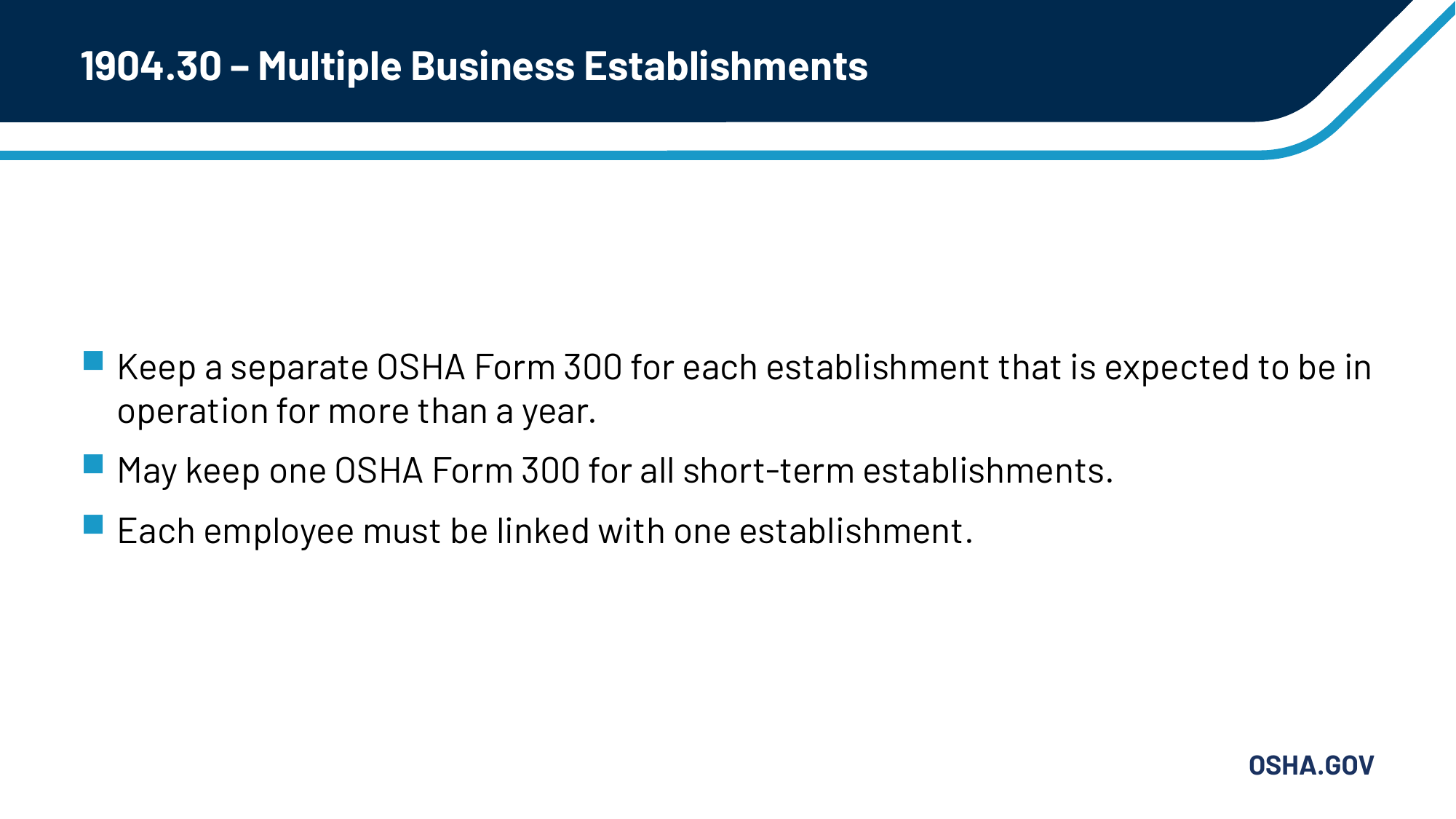

# 1904.30 – Multiple Business Establishments
Keep a separate OSHA Form 300 for each establishment that is expected to be in operation for more than a year.
May keep one OSHA Form 300 for all short-term establishments.
Each employee must be linked with one establishment.